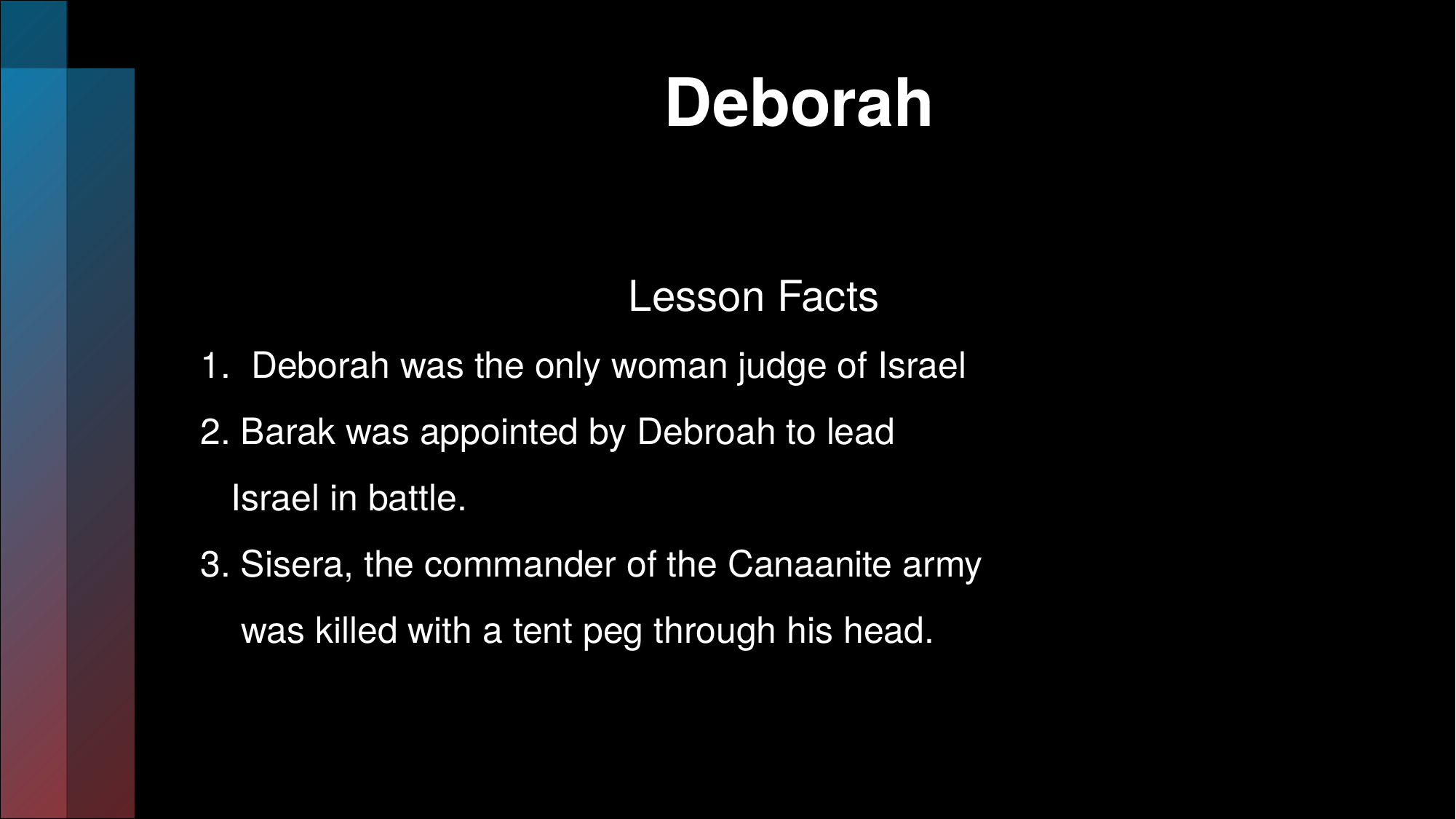

# Deborah
                                          Lesson Facts
1.  Deborah was the only woman judge of Israel
2. Barak was appointed by Debroah to lead
   Israel in battle.
3. Sisera, the commander of the Canaanite army
    was killed with a tent peg through his head.